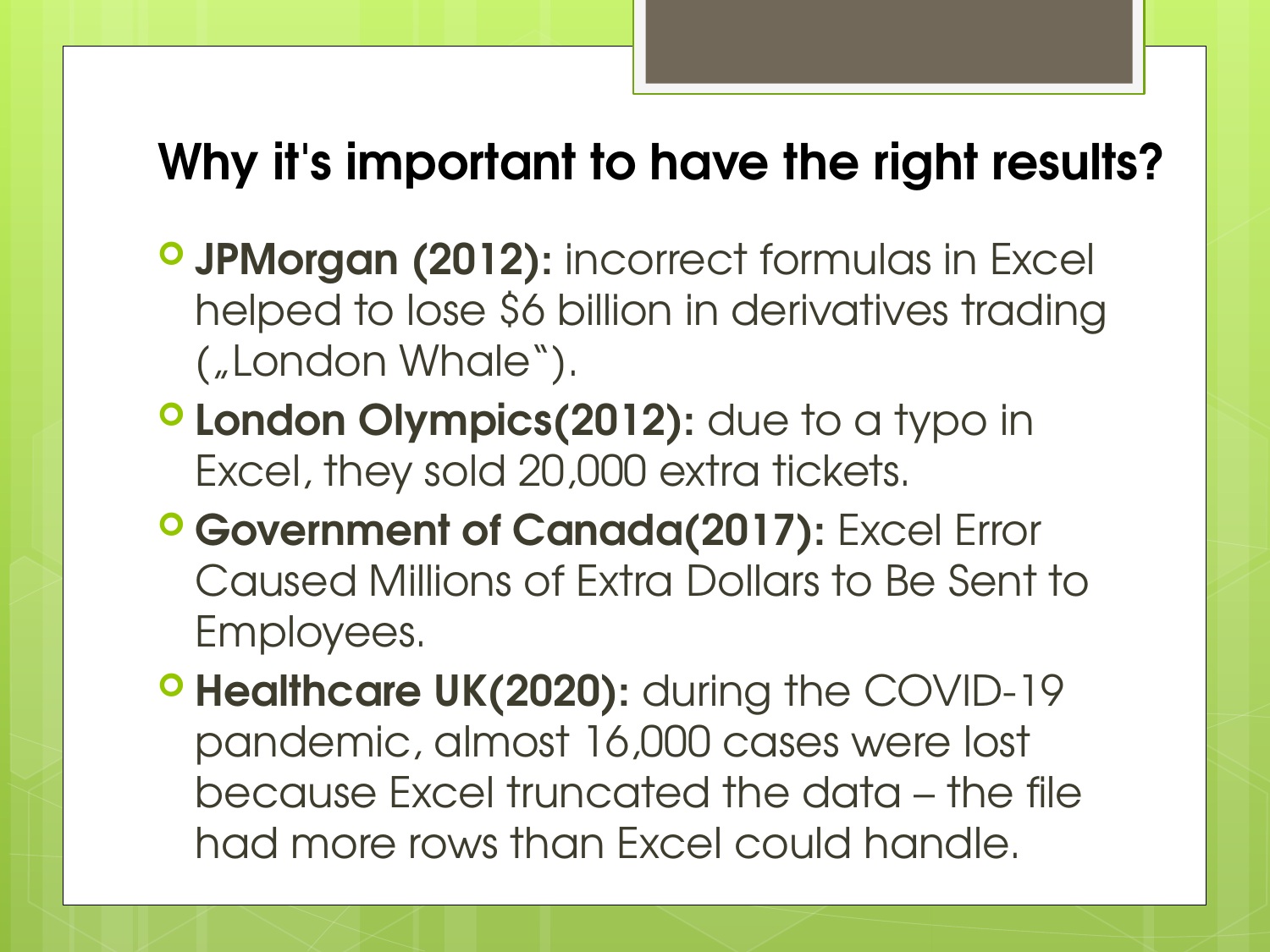

# Why it's important to have the right results?
JPMorgan (2012): incorrect formulas in Excel helped to lose $6 billion in derivatives trading („London Whale“).
London Olympics(2012): due to a typo in Excel, they sold 20,000 extra tickets.
Government of Canada(2017): Excel Error Caused Millions of Extra Dollars to Be Sent to Employees.
Healthcare UK(2020): during the COVID-19 pandemic, almost 16,000 cases were lost because Excel truncated the data – the file had more rows than Excel could handle.